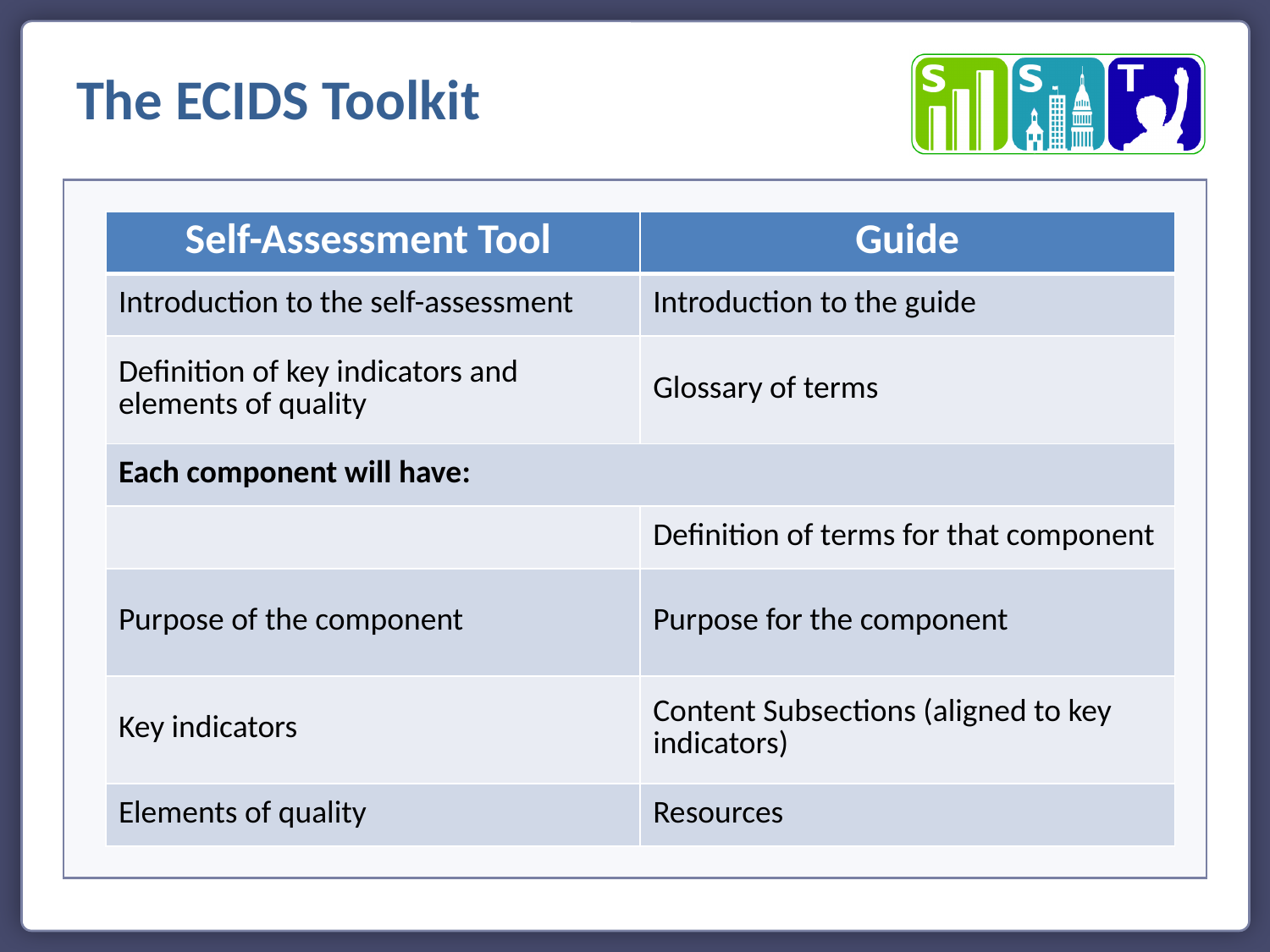

The ECIDS Toolkit
| Self-Assessment Tool | Guide |
| --- | --- |
| Introduction to the self-assessment | Introduction to the guide |
| Definition of key indicators and elements of quality | Glossary of terms |
| Each component will have: |  |
|  | Definition of terms for that component |
| Purpose of the component | Purpose for the component |
| Key indicators | Content Subsections (aligned to key indicators) |
| Elements of quality | Resources |